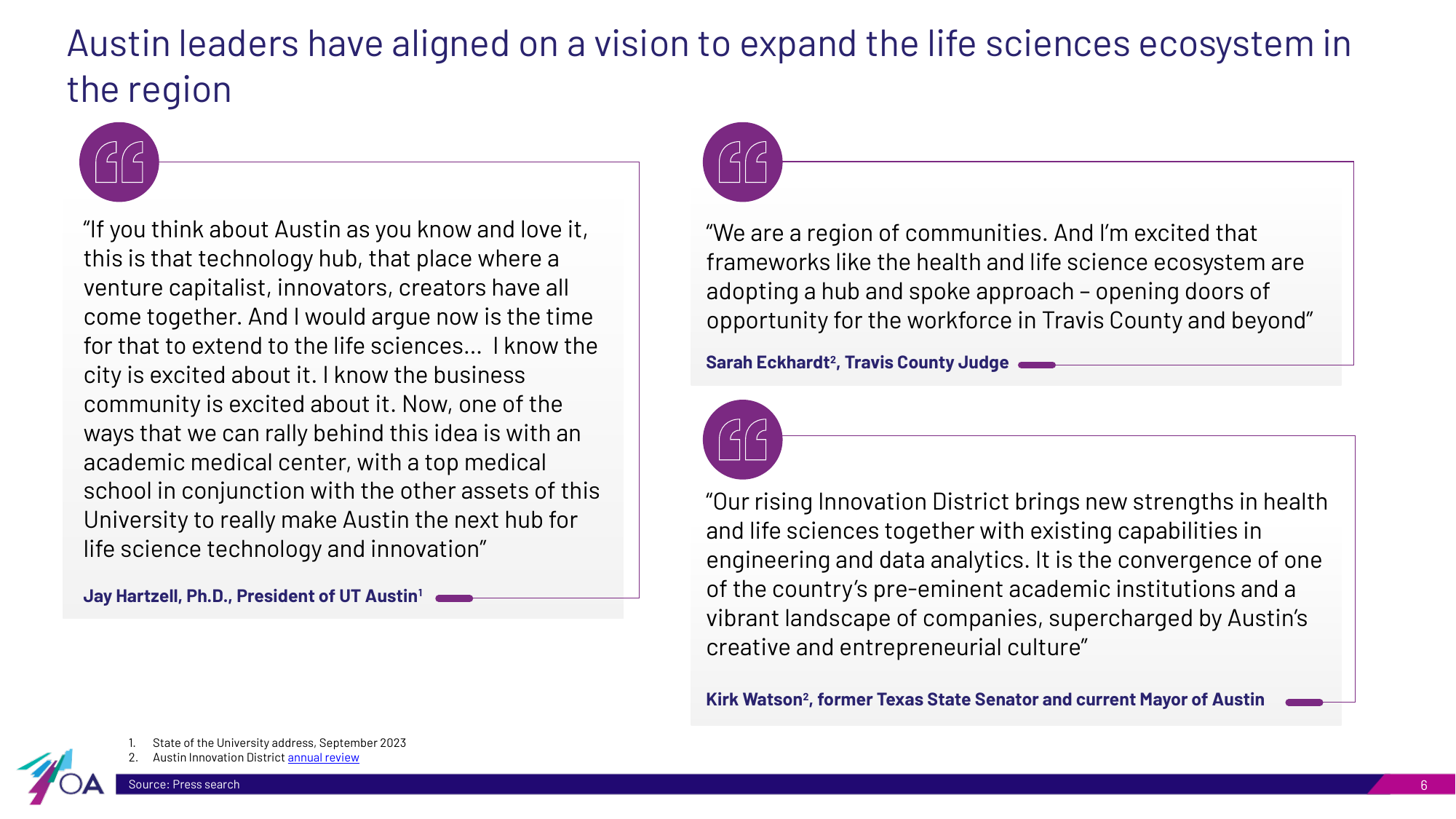

# Austin leaders have aligned on a vision to expand the life sciences ecosystem in the region

“If you think about Austin as you know and love it, this is that technology hub, that place where a venture capitalist, innovators, creators have all come together. And I would argue now is the time for that to extend to the life sciences…  I know the city is excited about it. I know the business community is excited about it. Now, one of the ways that we can rally behind this idea is with an academic medical center, with a top medical school in conjunction with the other assets of this University to really make Austin the next hub for life science technology and innovation”
“We are a region of communities. And I’m excited that frameworks like the health and life science ecosystem are adopting a hub and spoke approach – opening doors of opportunity for the workforce in Travis County and beyond”
Sarah Eckhardt2, Travis County Judge

“Our rising Innovation District brings new strengths in health and life sciences together with existing capabilities in engineering and data analytics. It is the convergence of one of the country’s pre-eminent academic institutions and a vibrant landscape of companies, supercharged by Austin’s creative and entrepreneurial culture”

Jay Hartzell, Ph.D., President of UT Austin1
Kirk Watson2, former Texas State Senator and current Mayor of Austin
1.	State of the University address, September 2023
2.	Austin Innovation District annual review
Source: Press search